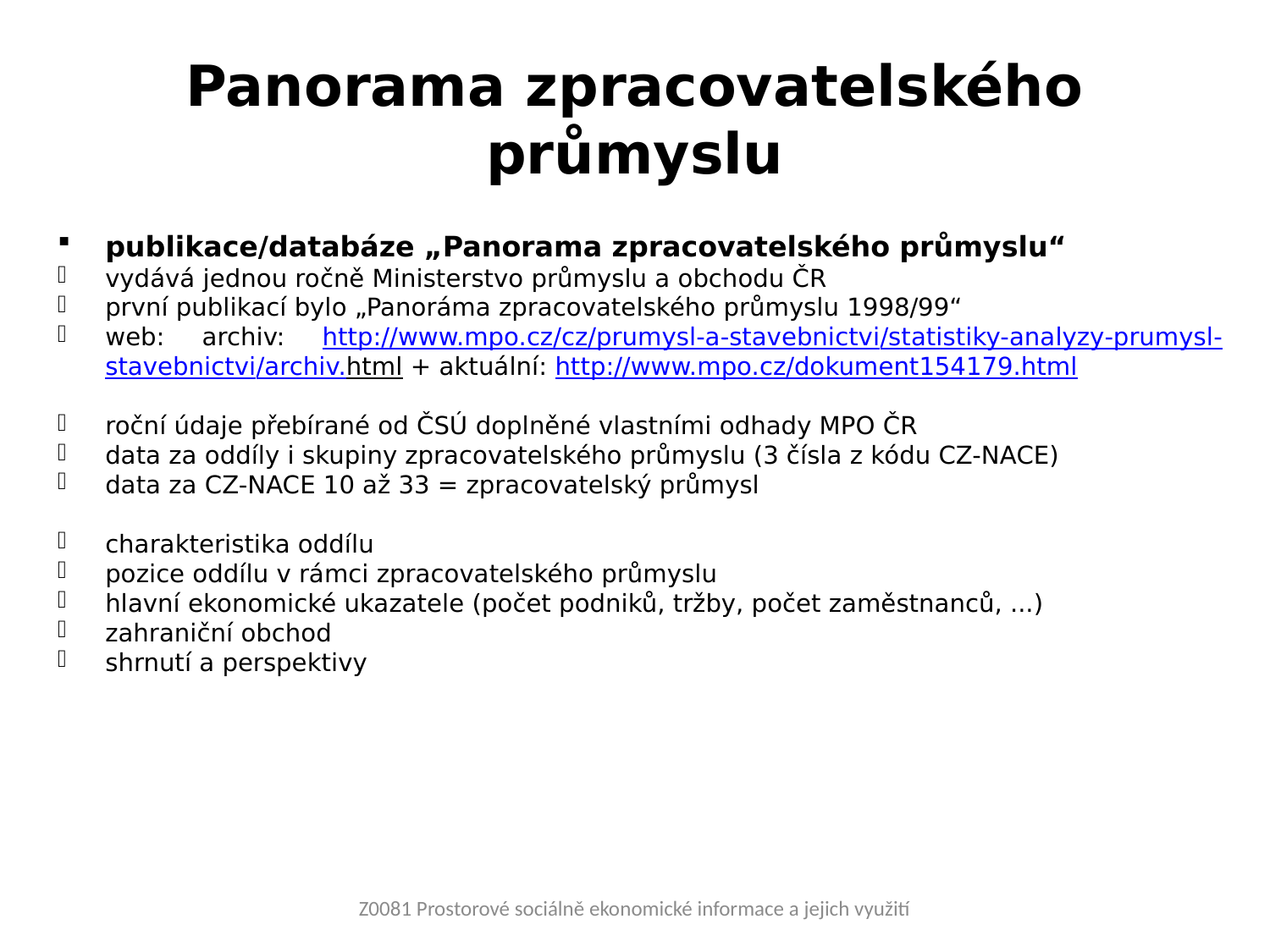

# Panorama zpracovatelského průmyslu
publikace/databáze „Panorama zpracovatelského průmyslu“
vydává jednou ročně Ministerstvo průmyslu a obchodu ČR
první publikací bylo „Panoráma zpracovatelského průmyslu 1998/99“
web: archiv: http://www.mpo.cz/cz/prumysl-a-stavebnictvi/statistiky-analyzy-prumysl-stavebnictvi/archiv.html + aktuální: http://www.mpo.cz/dokument154179.html

roční údaje přebírané od ČSÚ doplněné vlastními odhady MPO ČR
data za oddíly i skupiny zpracovatelského průmyslu (3 čísla z kódu CZ-NACE)
data za CZ-NACE 10 až 33 = zpracovatelský průmysl

charakteristika oddílu
pozice oddílu v rámci zpracovatelského průmyslu
hlavní ekonomické ukazatele (počet podniků, tržby, počet zaměstnanců, ...)
zahraniční obchod
shrnutí a perspektivy

Z0081 Prostorové sociálně ekonomické informace a jejich využití